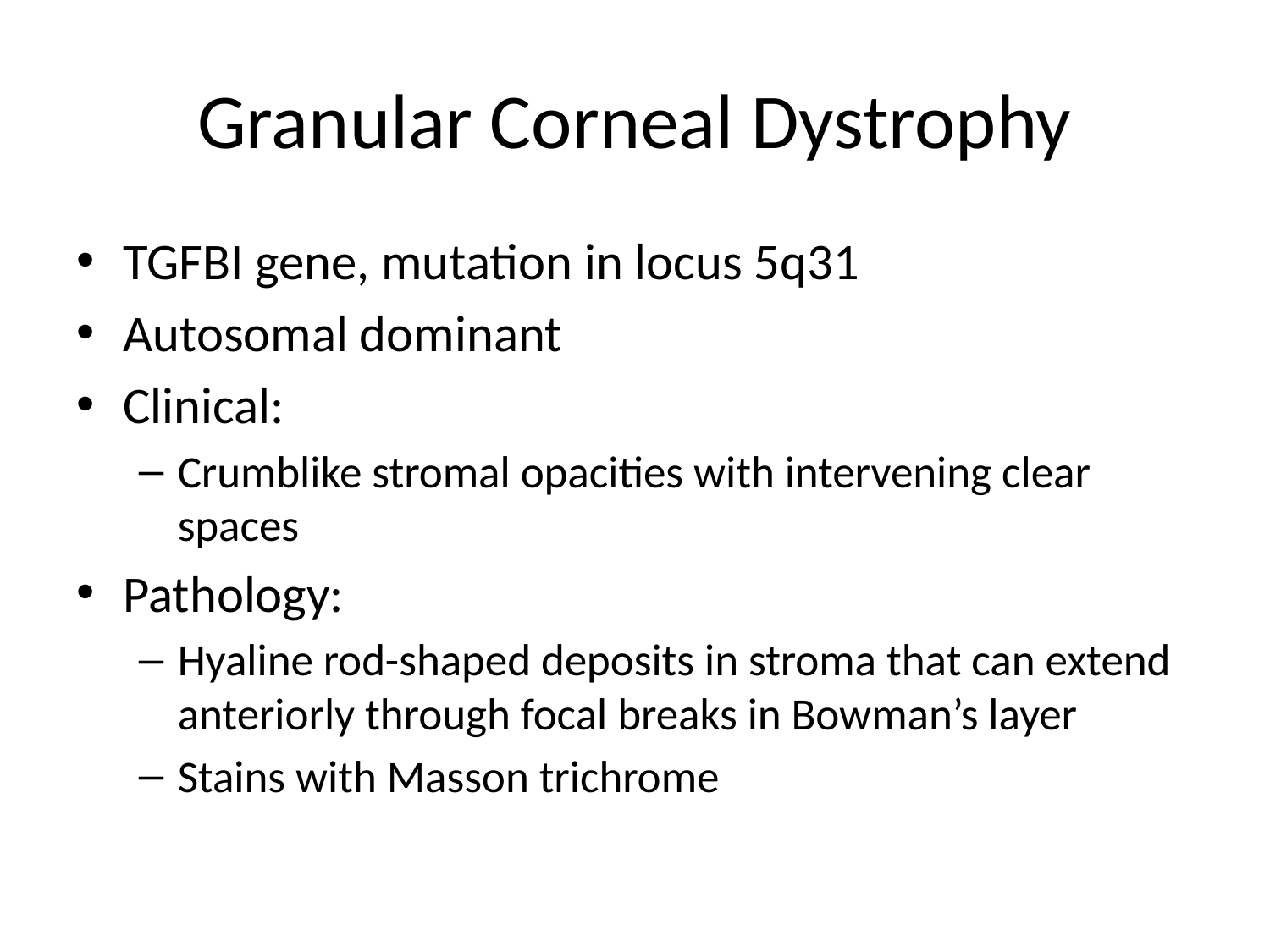

# Granular Corneal Dystrophy
TGFBI gene, mutation in locus 5q31
Autosomal dominant
Clinical:
Crumblike stromal opacities with intervening clear spaces
Pathology:
Hyaline rod-shaped deposits in stroma that can extend anteriorly through focal breaks in Bowman’s layer
Stains with Masson trichrome